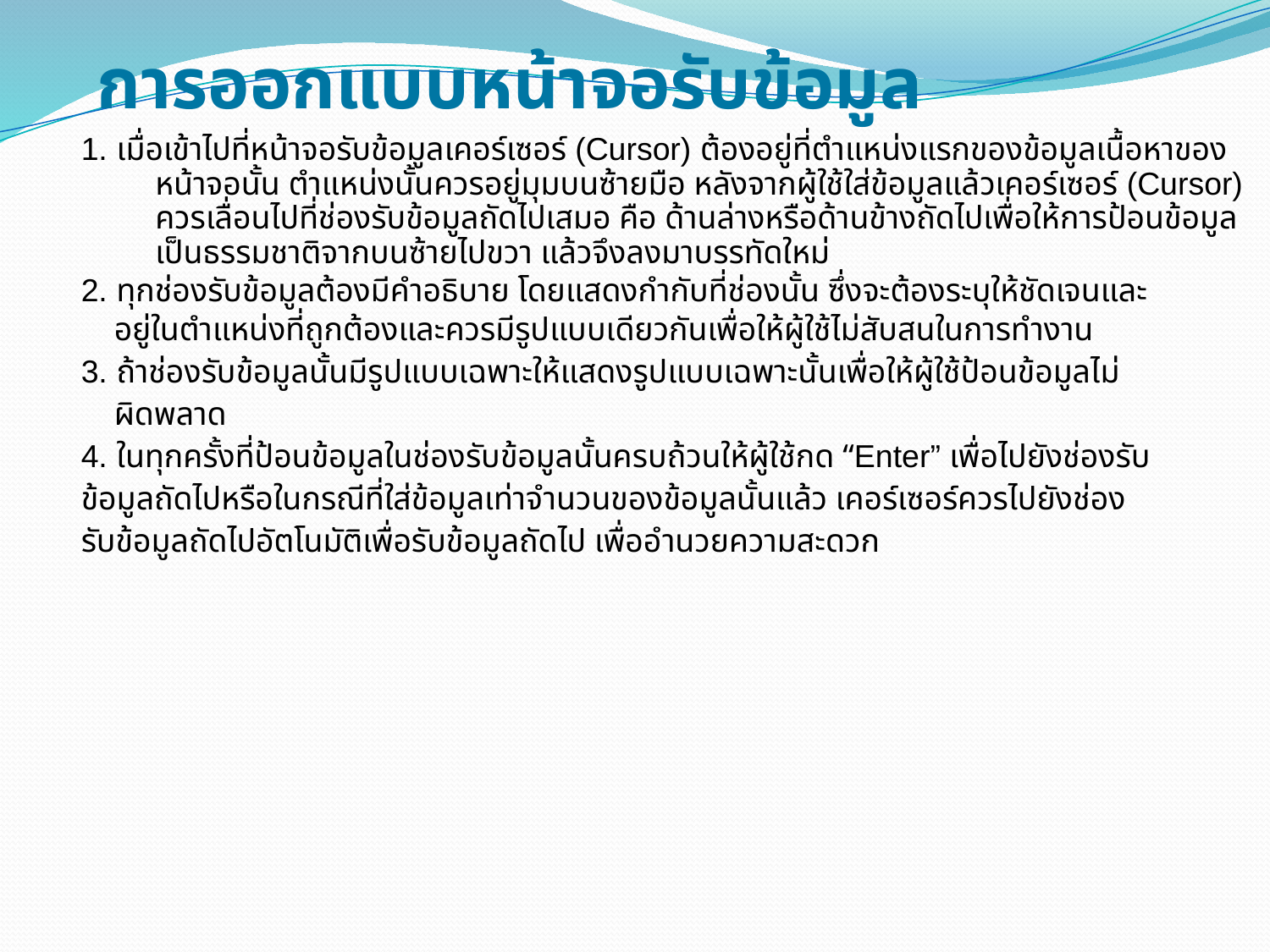

การออกแบบหน้าจอรับข้อมูล
1. เมื่อเข้าไปที่หน้าจอรับข้อมูลเคอร์เซอร์ (Cursor) ต้องอยู่ที่ตำแหน่งแรกของข้อมูลเนื้อหาของหน้าจอนั้น ตำแหน่งนั้นควรอยู่มุมบนซ้ายมือ หลังจากผู้ใช้ใส่ข้อมูลแล้วเคอร์เซอร์ (Cursor) ควรเลื่อนไปที่ช่องรับข้อมูลถัดไปเสมอ คือ ด้านล่างหรือด้านข้างถัดไปเพื่อให้การป้อนข้อมูลเป็นธรรมชาติจากบนซ้ายไปขวา แล้วจึงลงมาบรรทัดใหม่
2. ทุกช่องรับข้อมูลต้องมีคำอธิบาย โดยแสดงกำกับที่ช่องนั้น ซึ่งจะต้องระบุให้ชัดเจนและ
    อยู่ในตำแหน่งที่ถูกต้องและควรมีรูปแบบเดียวกันเพื่อให้ผู้ใช้ไม่สับสนในการทำงาน
3. ถ้าช่องรับข้อมูลนั้นมีรูปแบบเฉพาะให้แสดงรูปแบบเฉพาะนั้นเพื่อให้ผู้ใช้ป้อนข้อมูลไม่
    ผิดพลาด
4. ในทุกครั้งที่ป้อนข้อมูลในช่องรับข้อมูลนั้นครบถ้วนให้ผู้ใช้กด “Enter” เพื่อไปยังช่องรับ
ข้อมูลถัดไปหรือในกรณีที่ใส่ข้อมูลเท่าจำนวนของข้อมูลนั้นแล้ว เคอร์เซอร์ควรไปยังช่อง
รับข้อมูลถัดไปอัตโนมัติเพื่อรับข้อมูลถัดไป เพื่ออำนวยความสะดวก